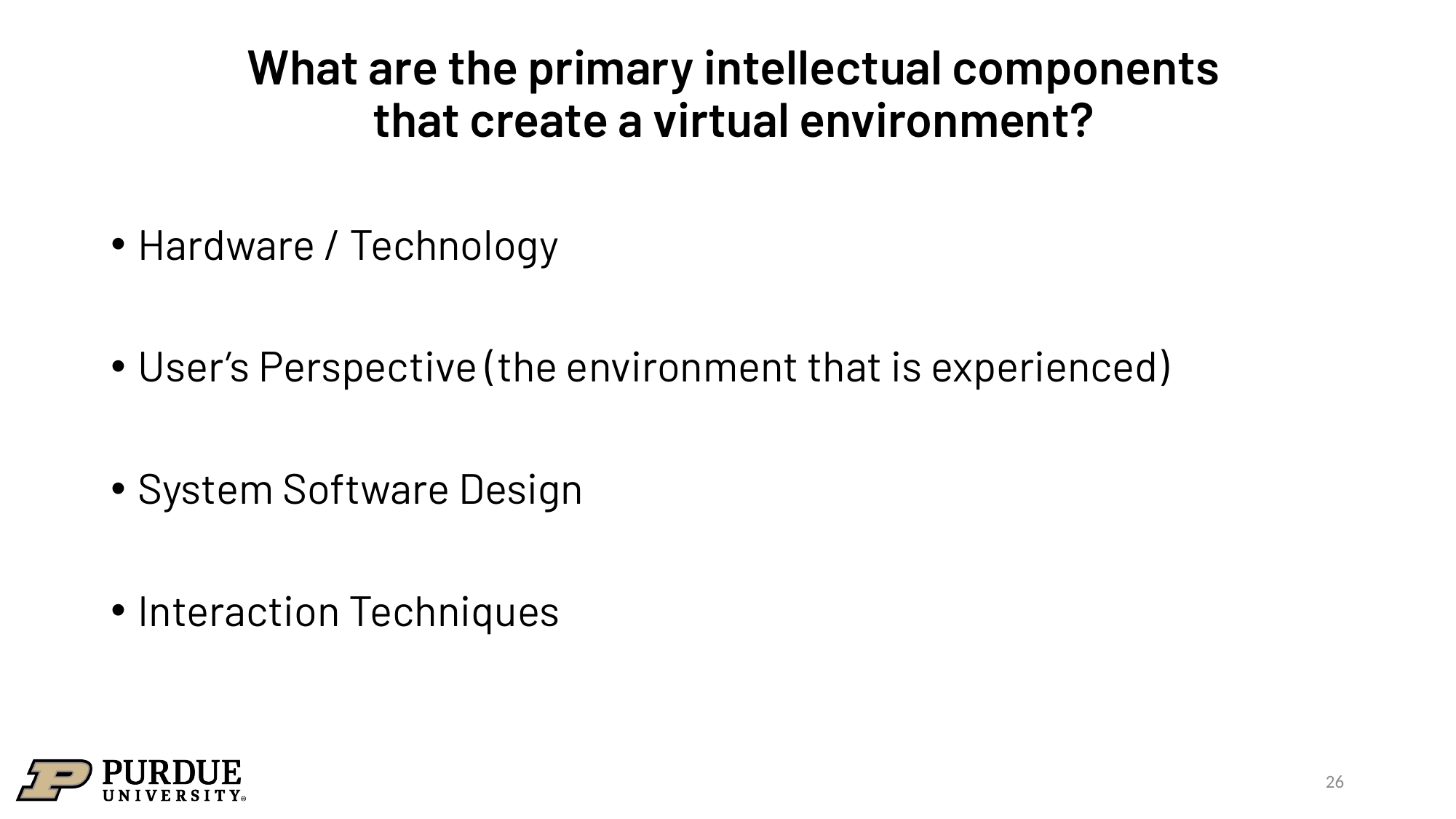

# What are the primary intellectual components that create a virtual environment?
Hardware / Technology

User’s Perspective (the environment that is experienced)

System Software Design

Interaction Techniques

26